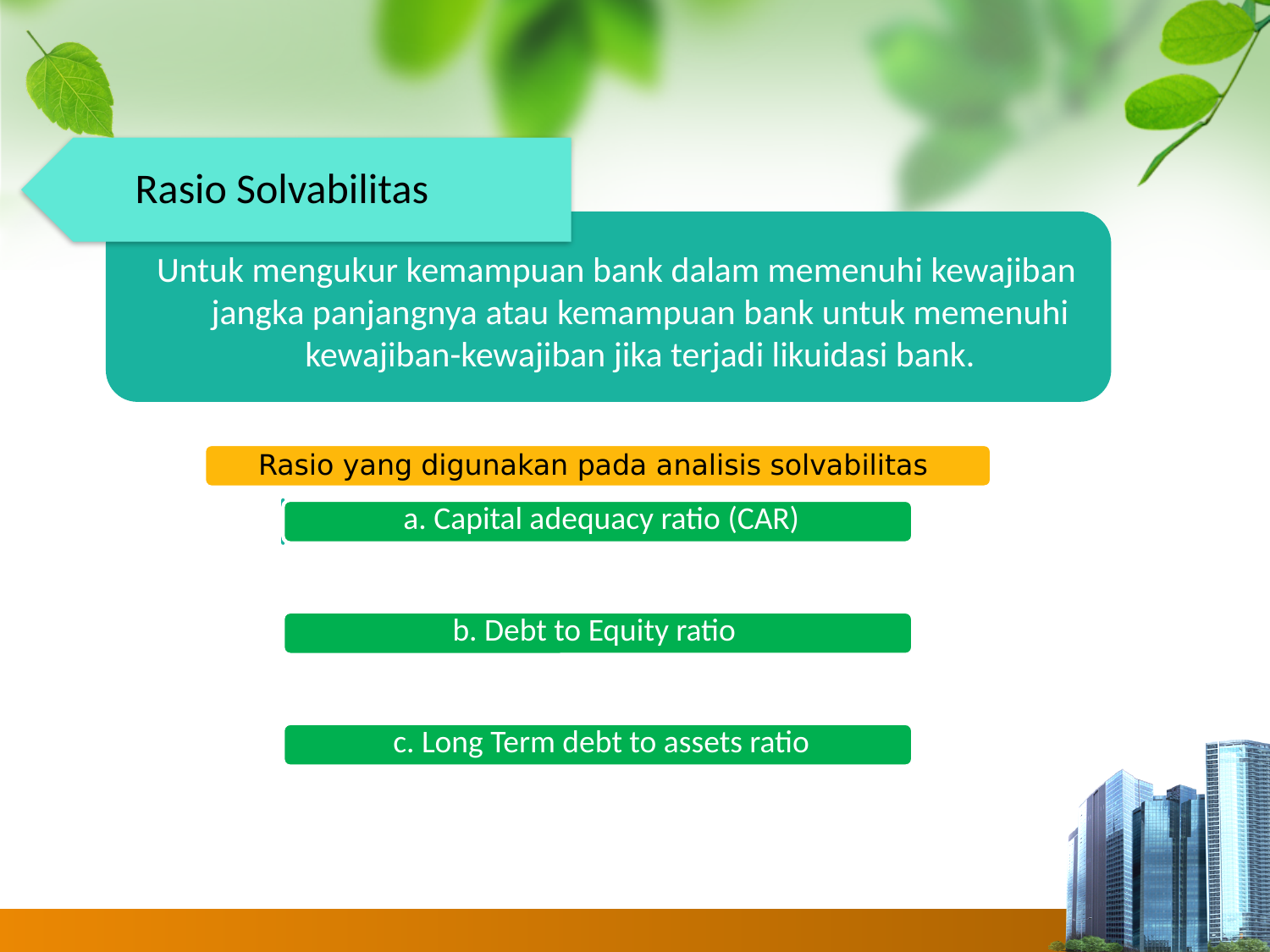

Rasio Solvabilitas

  Untuk mengukur kemampuan bank dalam memenuhi kewajiban jangka panjangnya atau kemampuan bank untuk memenuhi kewajiban-kewajiban jika terjadi likuidasi bank.

Rasio yang digunakan pada analisis solvabilitas
 a. Capital adequacy ratio (CAR)
 b. Debt to Equity ratio
 c. Long Term debt to assets ratio